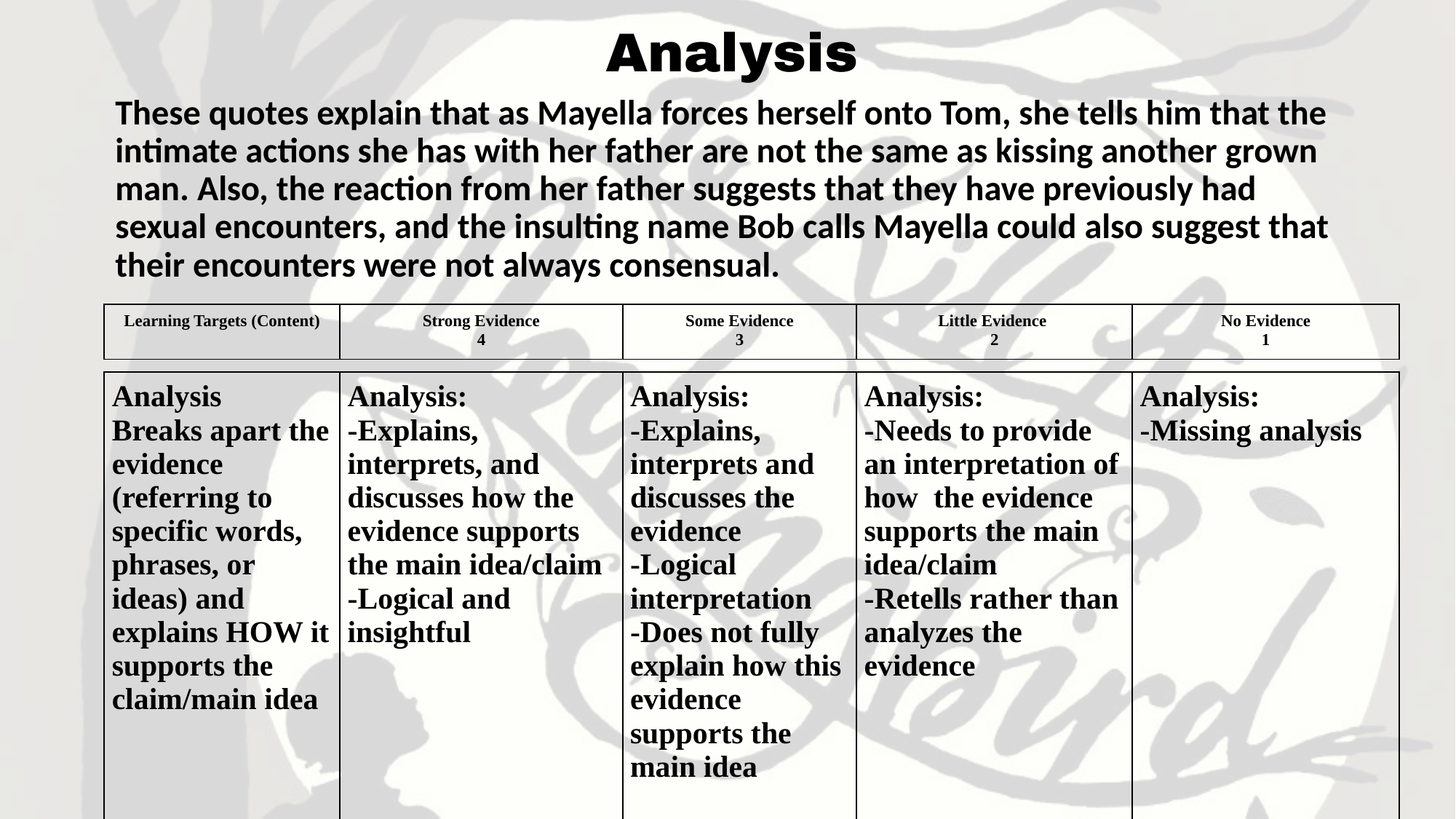

Analysis
These quotes explain that as Mayella forces herself onto Tom, she tells him that the intimate actions she has with her father are not the same as kissing another grown man. Also, the reaction from her father suggests that they have previously had sexual encounters, and the insulting name Bob calls Mayella could also suggest that their encounters were not always consensual.

| Learning Targets (Content) | Strong Evidence 4 | Some Evidence 3 | Little Evidence 2 | No Evidence 1 |
| --- | --- | --- | --- | --- |
| Analysis Breaks apart the evidence (referring to specific words, phrases, or ideas) and explains HOW it supports the claim/main idea | Analysis: -Explains, interprets, and discusses how the evidence supports the main idea/claim -Logical and insightful | Analysis: -Explains, interprets and discusses the evidence -Logical interpretation -Does not fully explain how this evidence supports the main idea | Analysis: -Needs to provide an interpretation of how  the evidence supports the main idea/claim -Retells rather than analyzes the evidence | Analysis: -Missing analysis |
| --- | --- | --- | --- | --- |